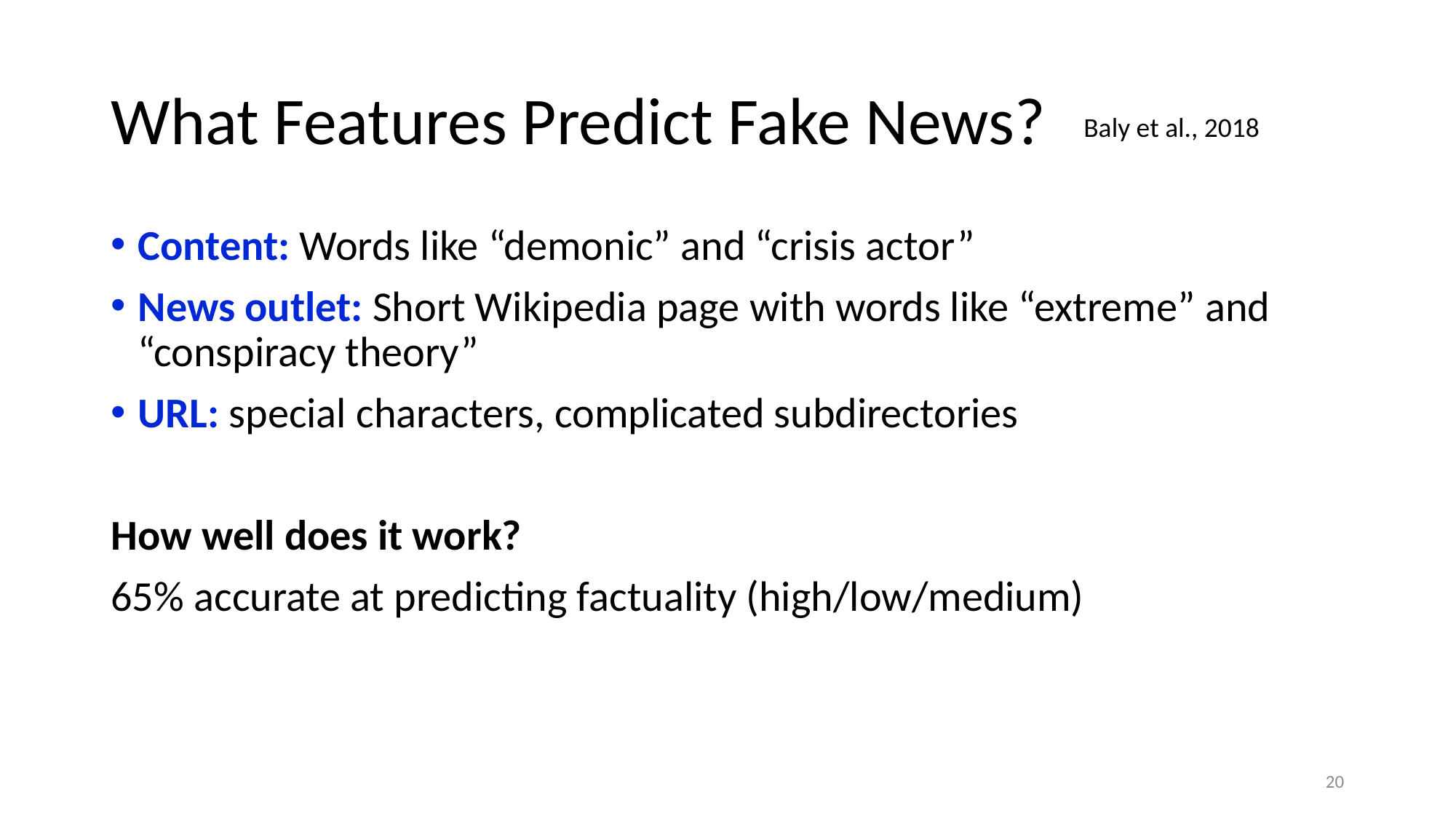

# What Features Predict Fake News?
Baly et al., 2018
Content: Words like “demonic” and “crisis actor”
News outlet: Short Wikipedia page with words like “extreme” and “conspiracy theory”
URL: special characters, complicated subdirectories

How well does it work?
65% accurate at predicting factuality (high/low/medium)
20